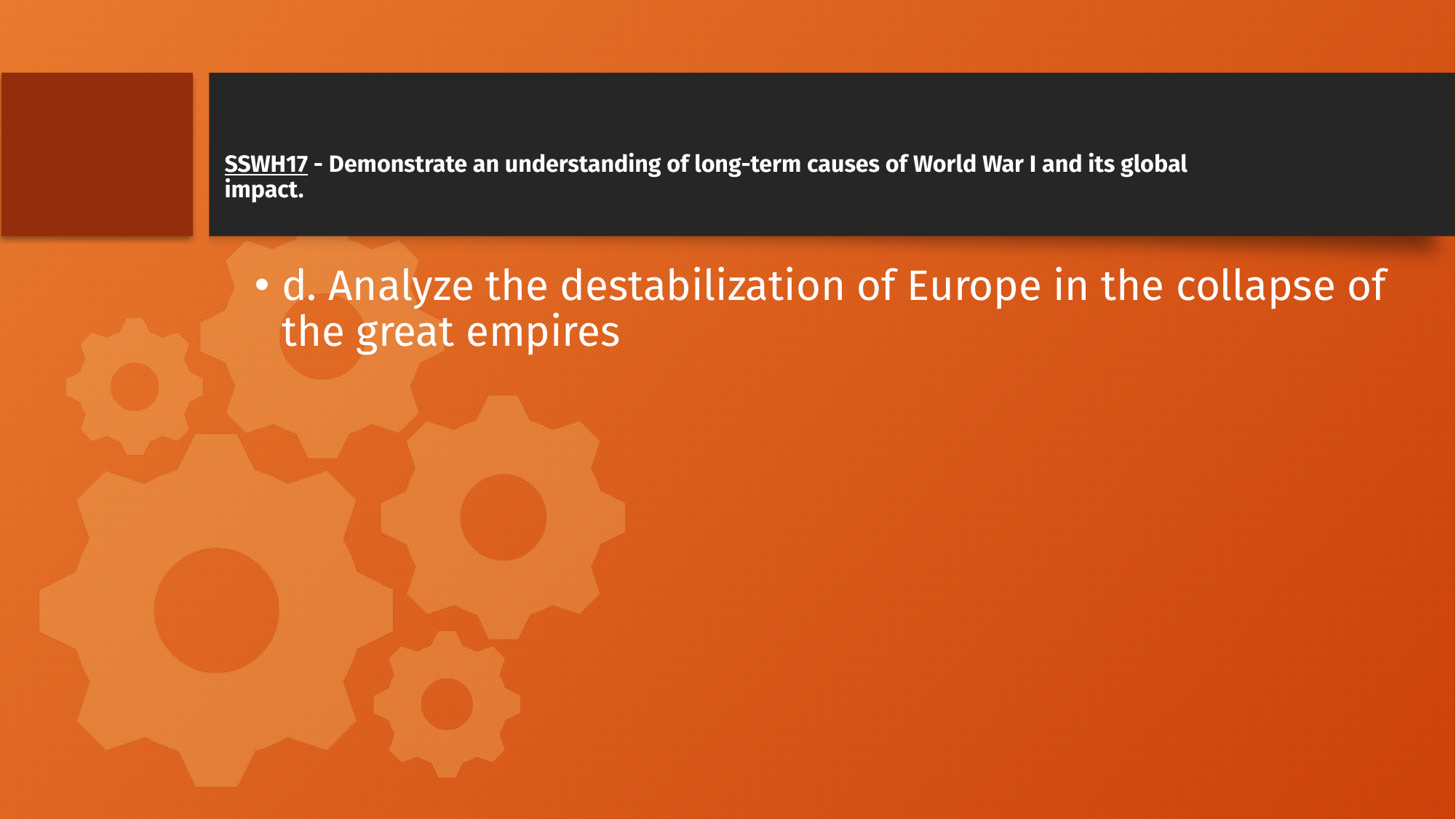

# SSWH17 - Demonstrate an understanding of long-term causes of World War I and its global impact.
d. Analyze the destabilization of Europe in the collapse of the great empires